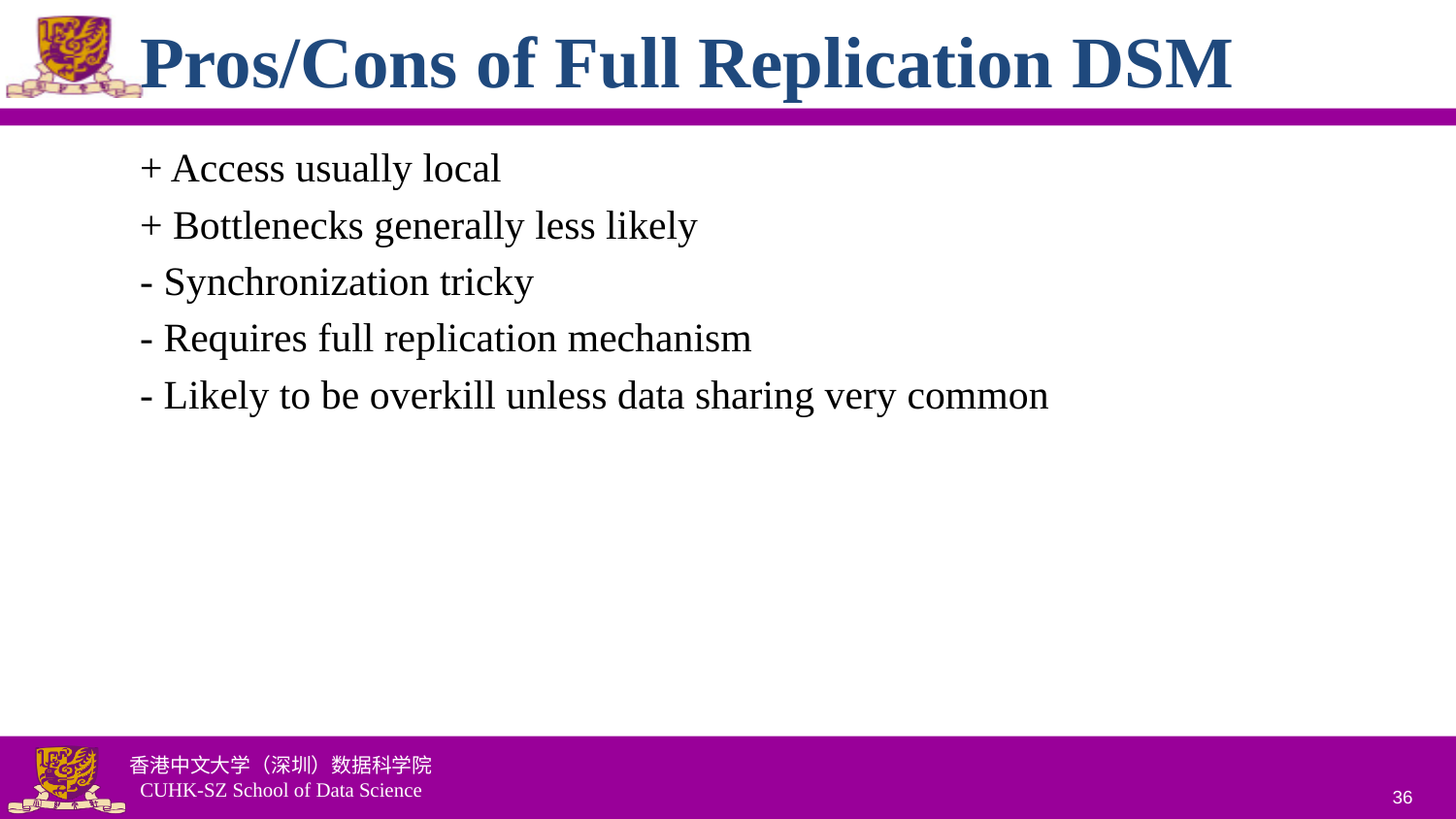

# Pros/Cons of Full Replication DSM
+ Access usually local
+ Bottlenecks generally less likely
- Synchronization tricky
- Requires full replication mechanism
- Likely to be overkill unless data sharing very common
36